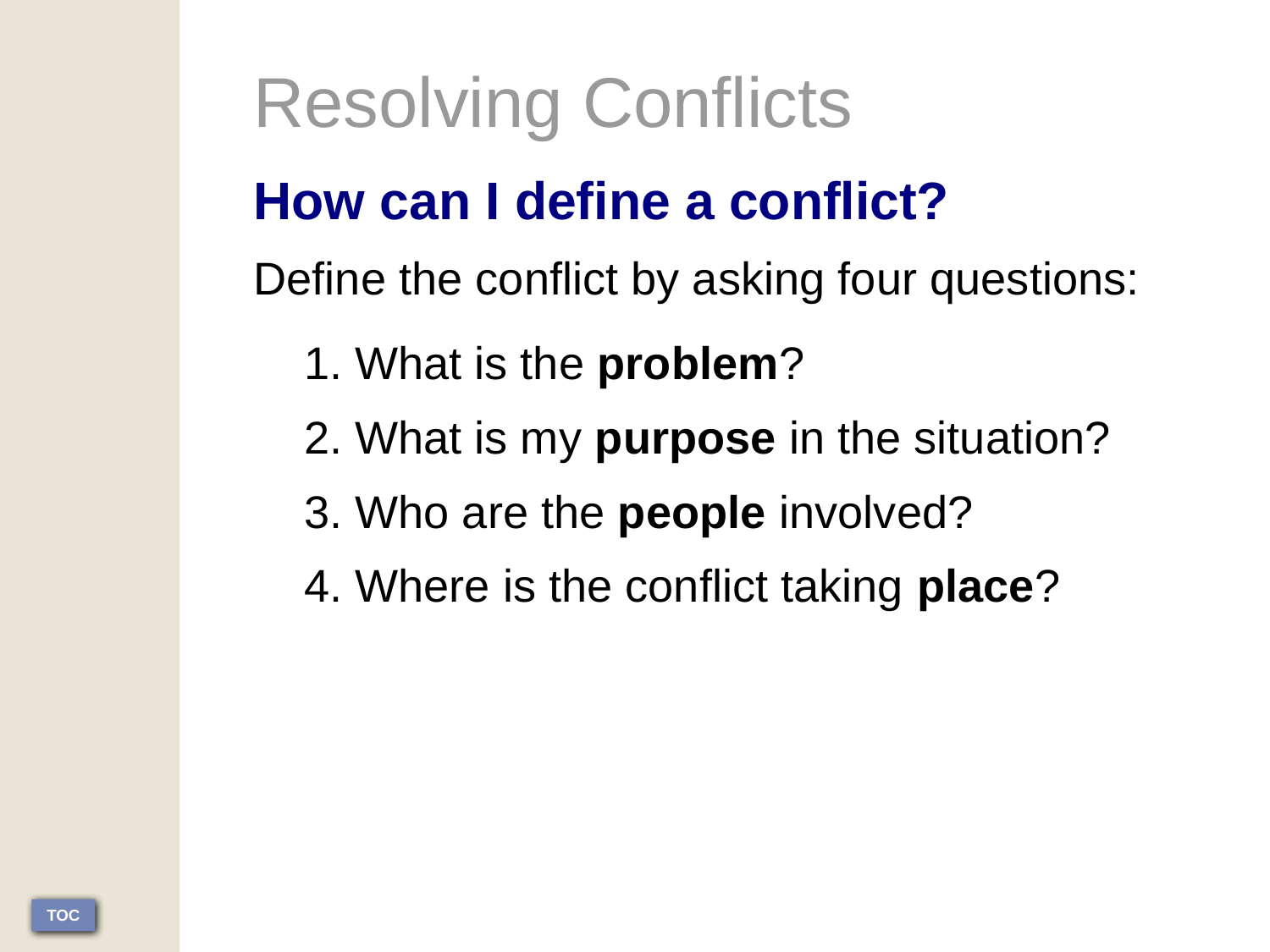

Resolving Conflicts
How can I define a conflict?
Define the conflict by asking four questions:
What is the problem?
What is my purpose in the situation?
Who are the people involved?
Where is the conflict taking place?